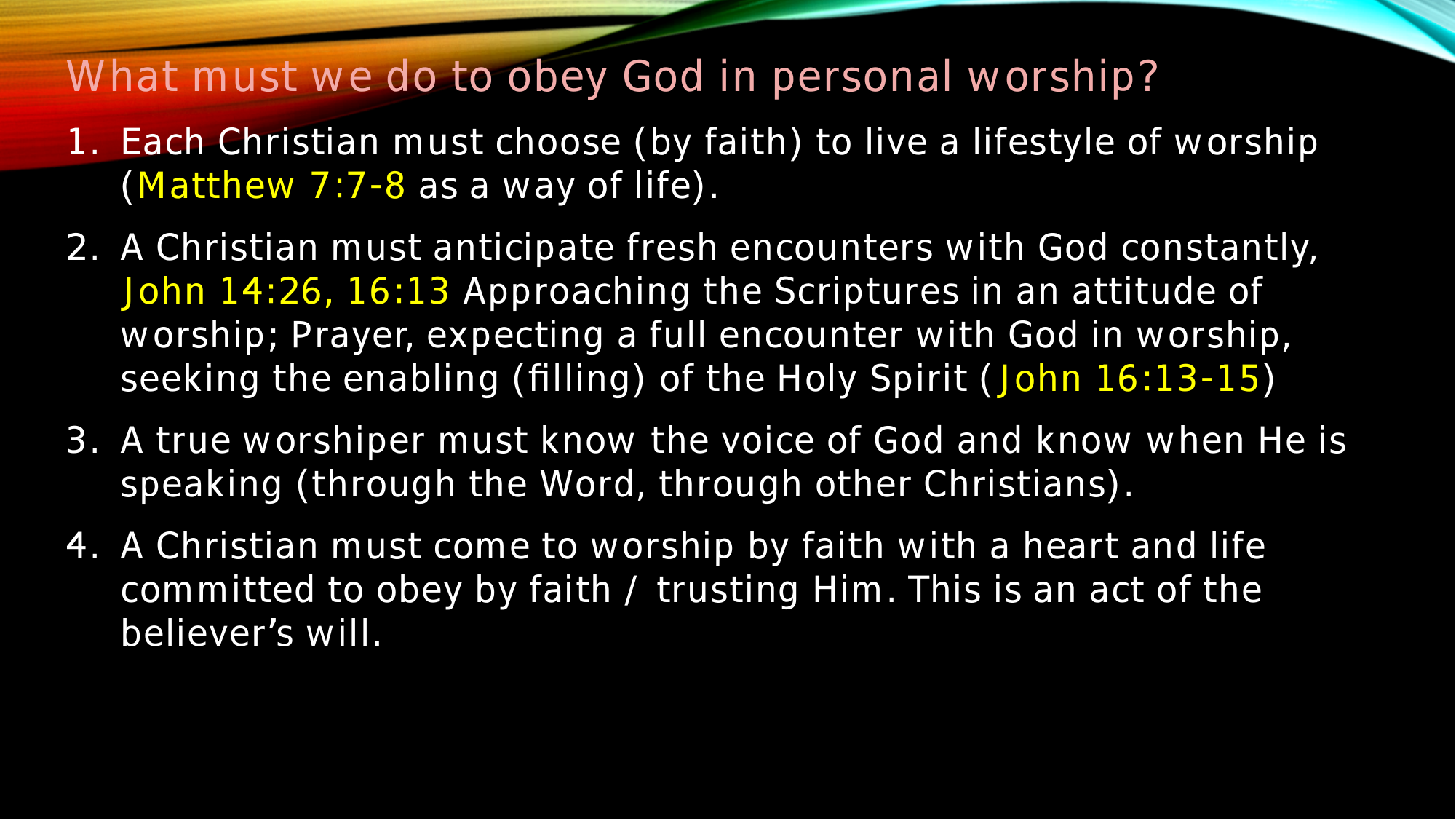

What must we do to obey God in personal worship?
Each Christian must choose (by faith) to live a lifestyle of worship (Matthew 7:7-8 as a way of life).
A Christian must anticipate fresh encounters with God constantly,  John 14:26, 16:13 Approaching the Scriptures in an attitude of worship; Prayer, expecting a full encounter with God in worship, seeking the enabling (filling) of the Holy Spirit (John 16:13-15)
A true worshiper must know the voice of God and know when He is speaking (through the Word, through other Christians).
A Christian must come to worship by faith with a heart and life committed to obey by faith / trusting Him. This is an act of the believer’s will.